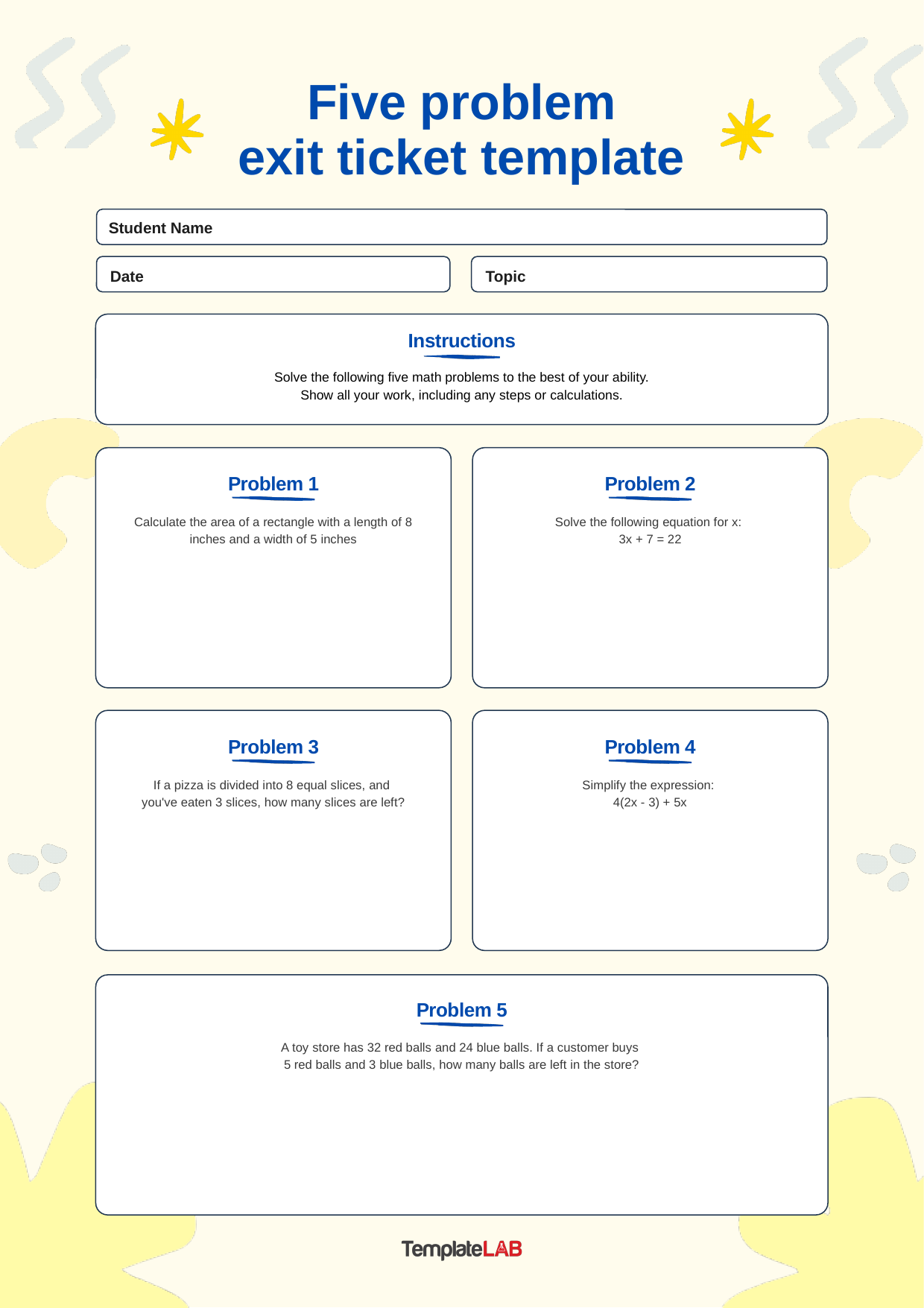

Five problem
exit ticket template

Student Name

Date
Topic

Instructions

Solve the following five math problems to the best of your ability.
Show all your work, including any steps or calculations.

Problem 1

Calculate the area of a rectangle with a length of 8 inches and a width of 5 inches

Problem 2

Solve the following equation for x:
3x + 7 = 22

Problem 3

If a pizza is divided into 8 equal slices, and
you've eaten 3 slices, how many slices are left?

Problem 4

Simplify the expression:
4(2x - 3) + 5x

Problem 5

A toy store has 32 red balls and 24 blue balls. If a customer buys
5 red balls and 3 blue balls, how many balls are left in the store?